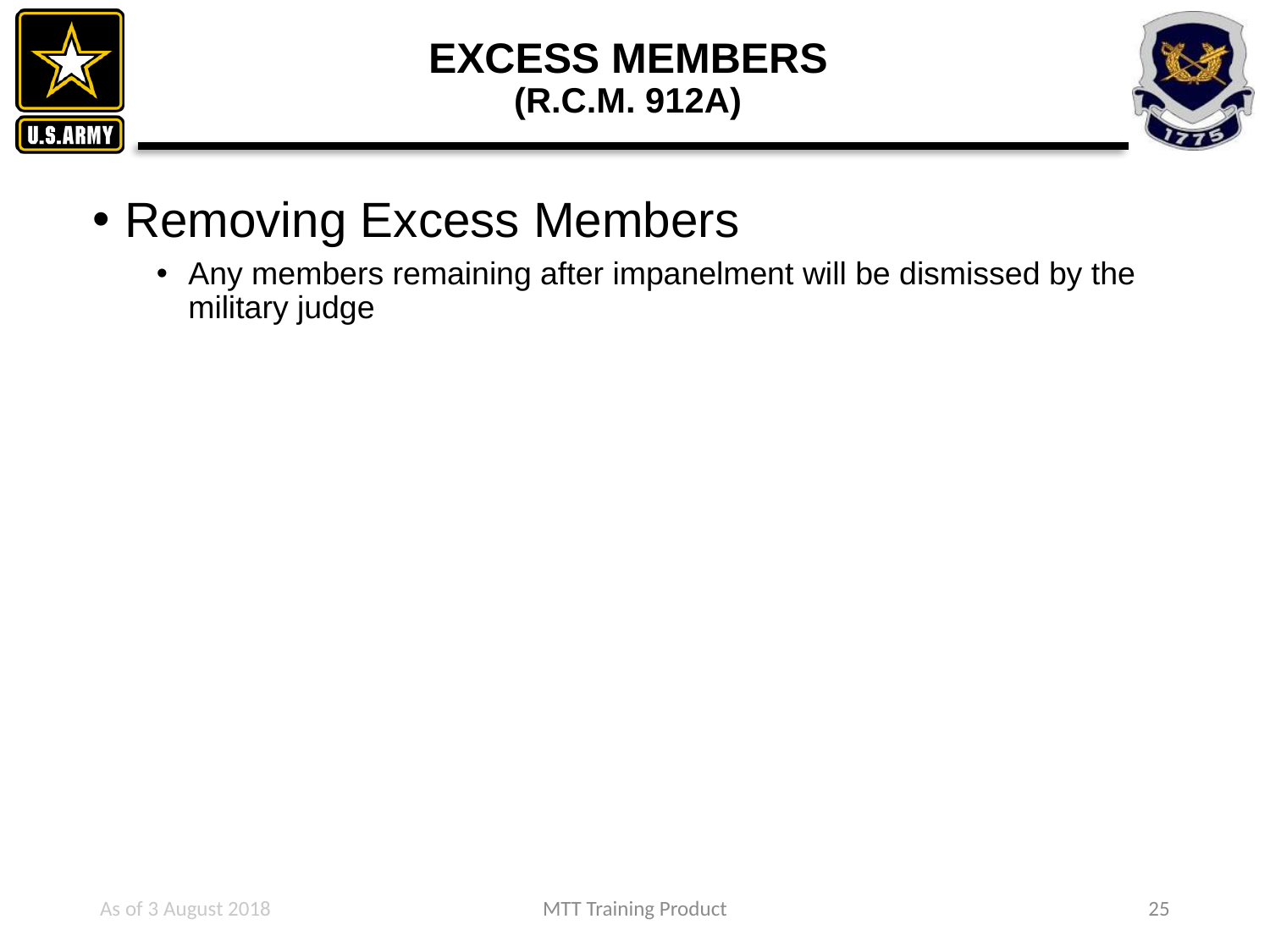

# EXCESS MEMBERS (R.C.M. 912A)
Removing Excess Members
Any members remaining after impanelment will be dismissed by the military judge
As of 3 August 2018
MTT Training Product
25